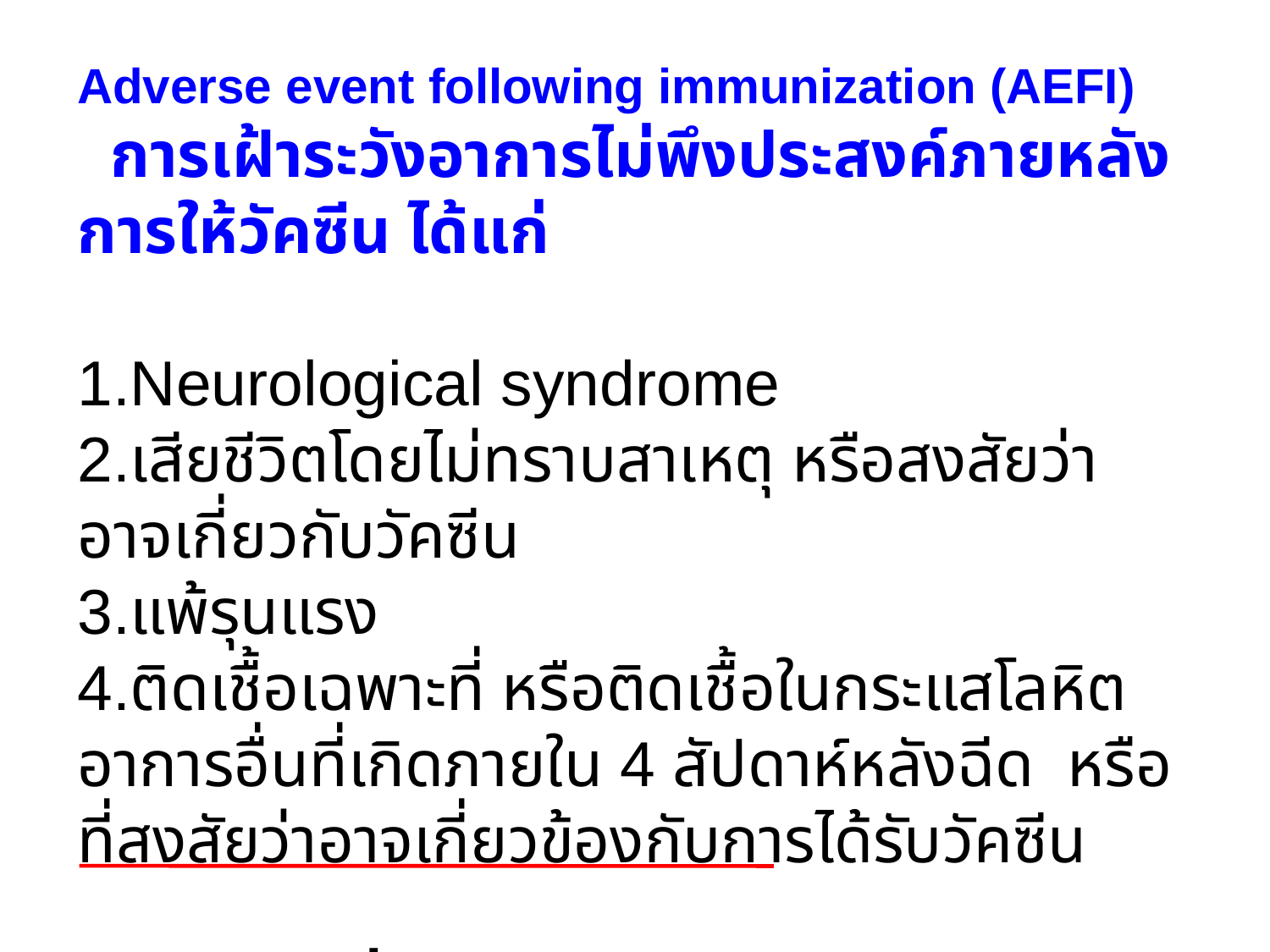

Adverse event following immunization (AEFI)
  การเฝ้าระวังอาการไม่พึงประสงค์ภายหลังการให้วัคซีน ได้แก่

1.Neurological syndrome
2.เสียชีวิตโดยไม่ทราบสาเหตุ หรือสงสัยว่าอาจเกี่ยวกับวัคซีน
3.แพ้รุนแรง
4.ติดเชื้อเฉพาะที่ หรือติดเชื้อในกระแสโลหิต
อาการอื่นที่เกิดภายใน 4 สัปดาห์หลังฉีด  หรือที่สงสัยว่าอาจเกี่ยวข้องกับการได้รับวัคซีน

ให้รายงานที่  http://epid.moph.go.th